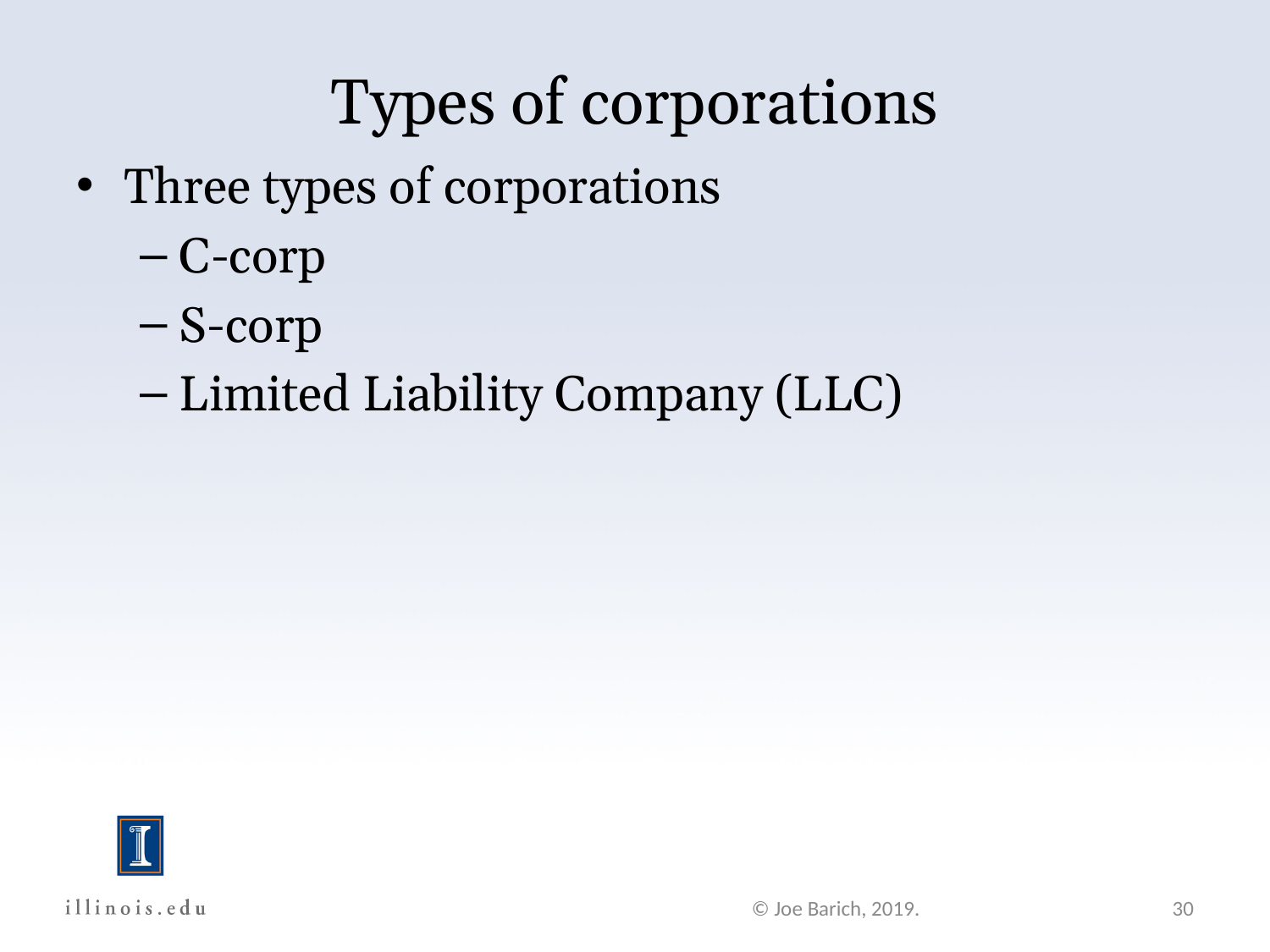

# Types of corporations
Three types of corporations
C-corp
S-corp
Limited Liability Company (LLC)
© Joe Barich, 2019.
30